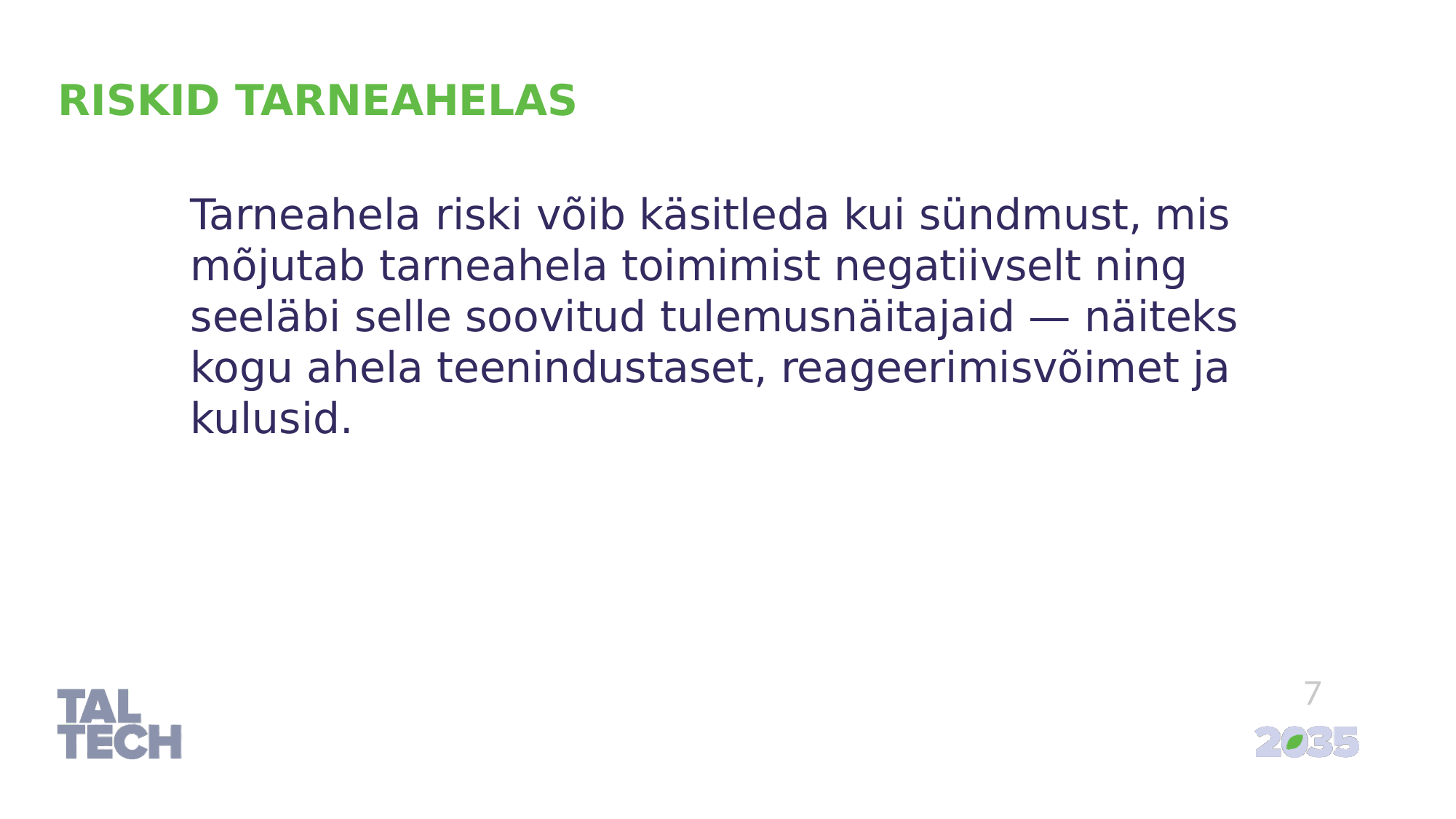

# Riskid tarneahelas
Tarneahela riski võib käsitleda kui sündmust, mis mõjutab tarneahela toimimist negatiivselt ning seeläbi selle soovitud tulemusnäitajaid — näiteks kogu ahela teenindustaset, reageerimisvõimet ja kulusid.
7